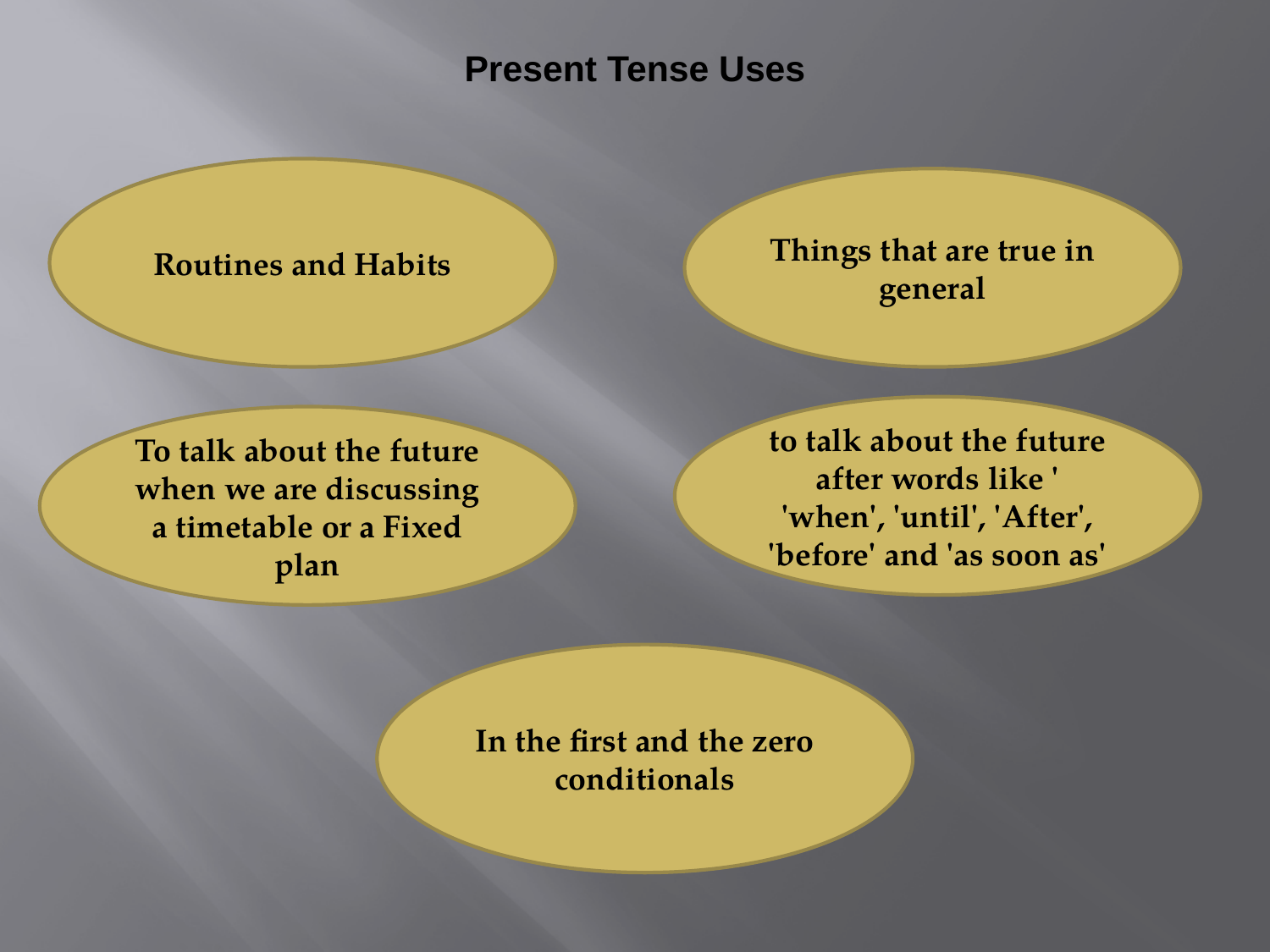

# Present Tense Uses
Routines and Habits
Things that are true in general
to talk about the future after words like ' 'when', 'until', 'After', 'before' and 'as soon as'
To talk about the future when we are discussing a timetable or a Fixed plan
In the first and the zero conditionals